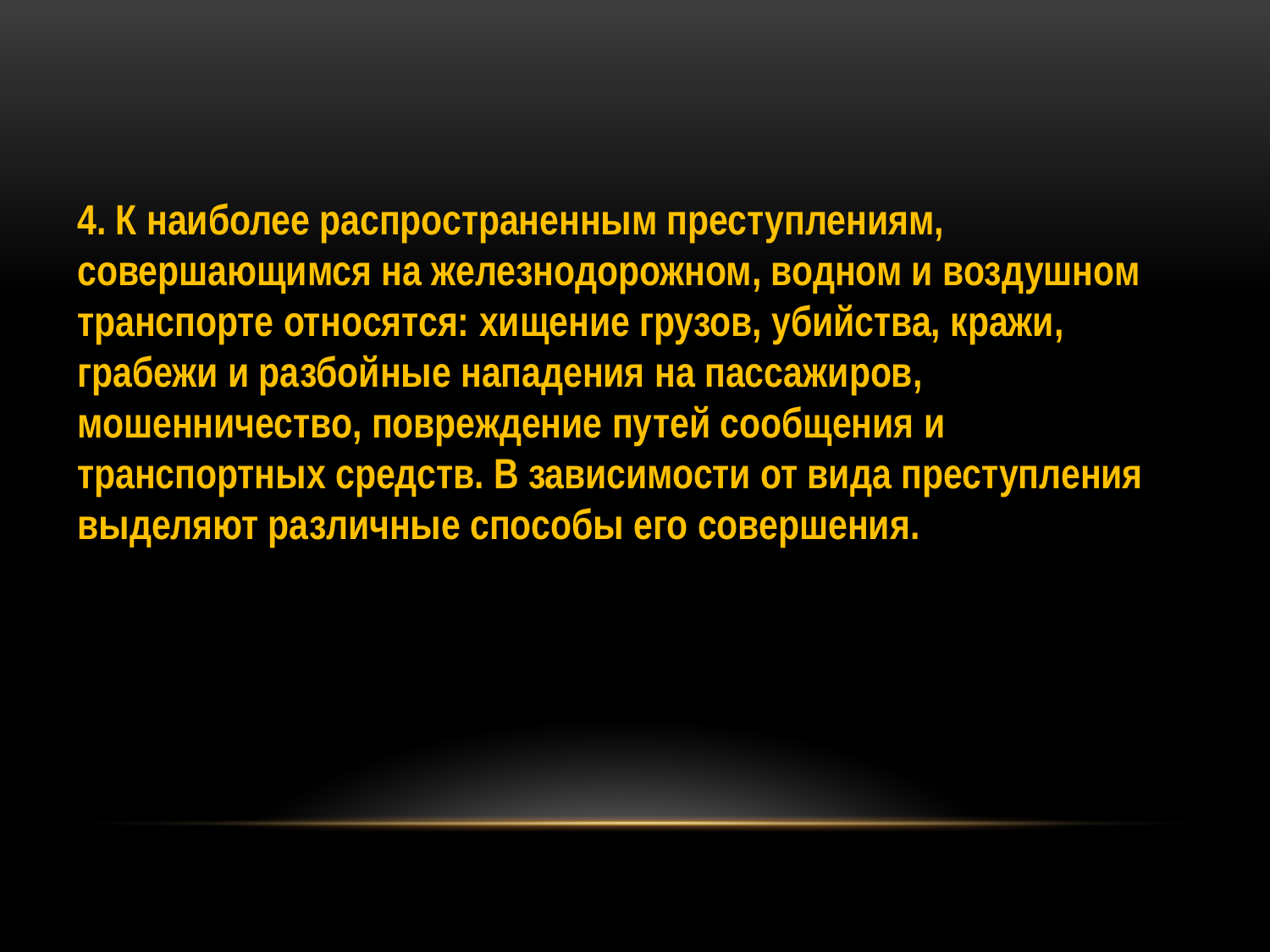

4. К наиболее распространенным преступлениям, совершающимся на железнодорожном, водном и воздушном транспорте относятся: хищение грузов, убийства, кражи, грабежи и разбойные нападения на пассажиров, мошенничество, повреждение путей сообщения и транспортных средств. В зависимости от вида преступления выделяют различные способы его совершения.